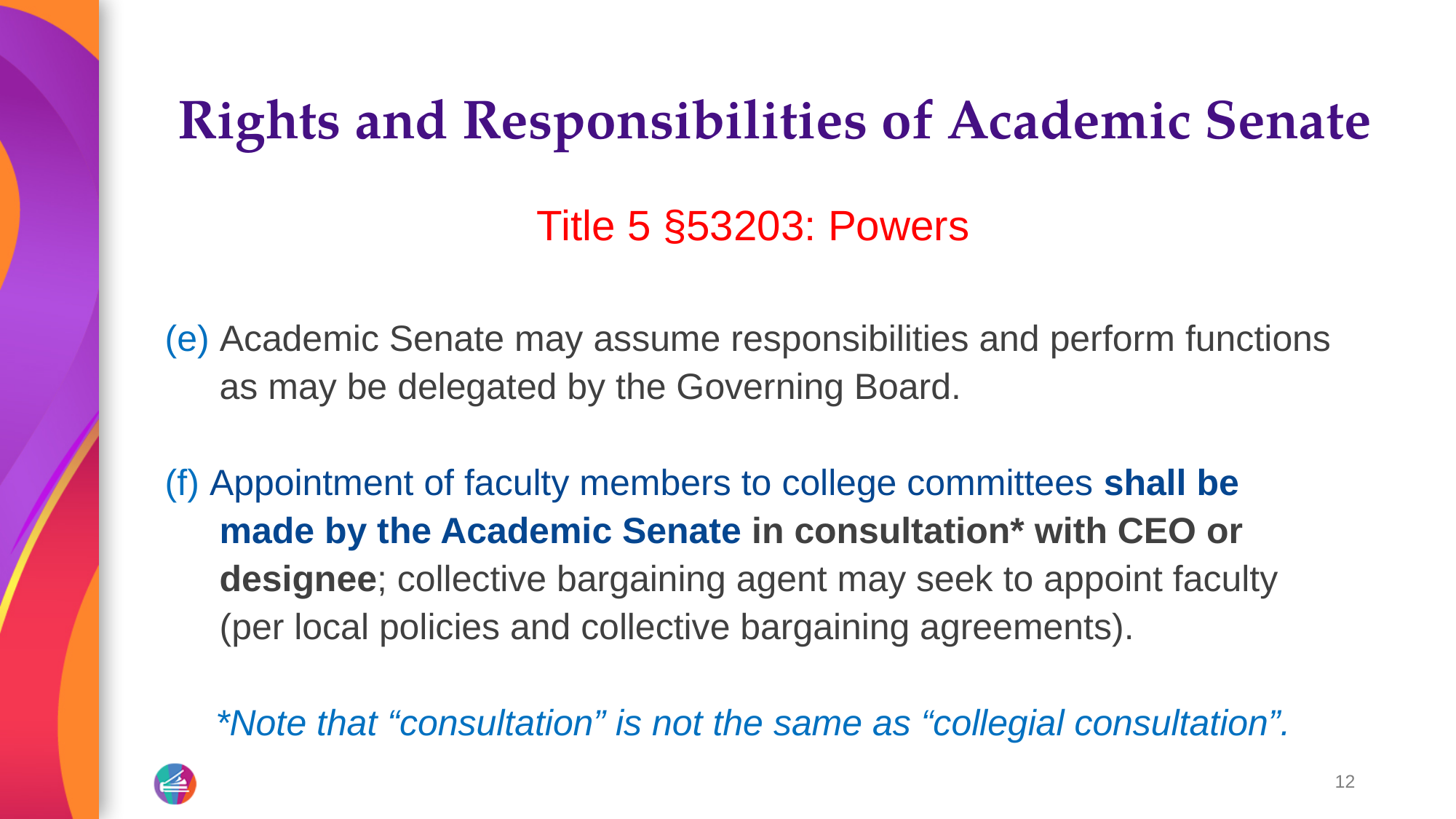

# Rights and Responsibilities of Academic Senate
Title 5 §53203: Powers

(e) Academic Senate may assume responsibilities and perform functions as may be delegated by the Governing Board.

(f) Appointment of faculty members to college committees shall be made by the Academic Senate in consultation* with CEO or designee; collective bargaining agent may seek to appoint faculty (per local policies and collective bargaining agreements).

*Note that “consultation” is not the same as “collegial consultation”.

12